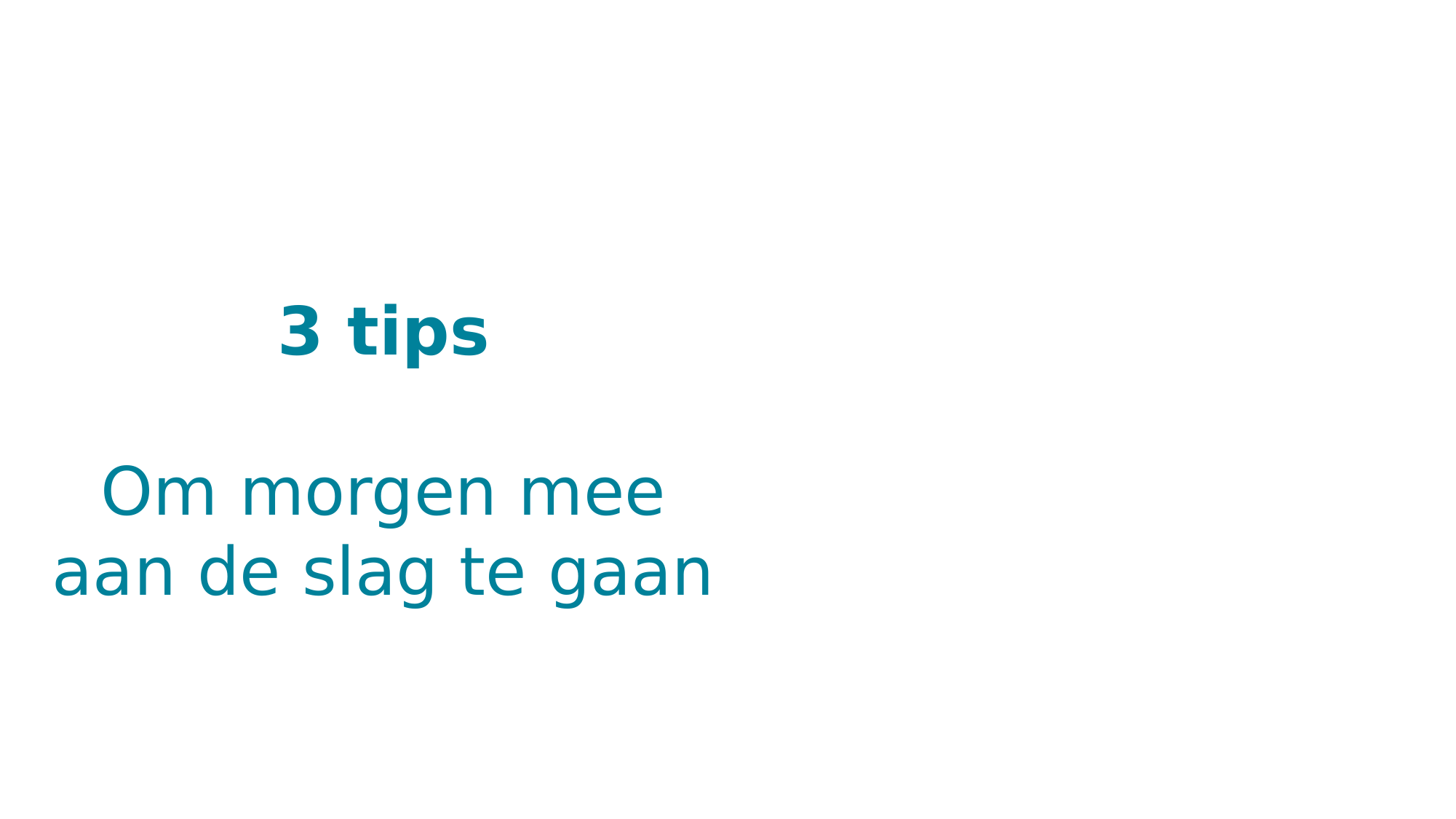

3 tips

Om morgen mee aan de slag te gaan